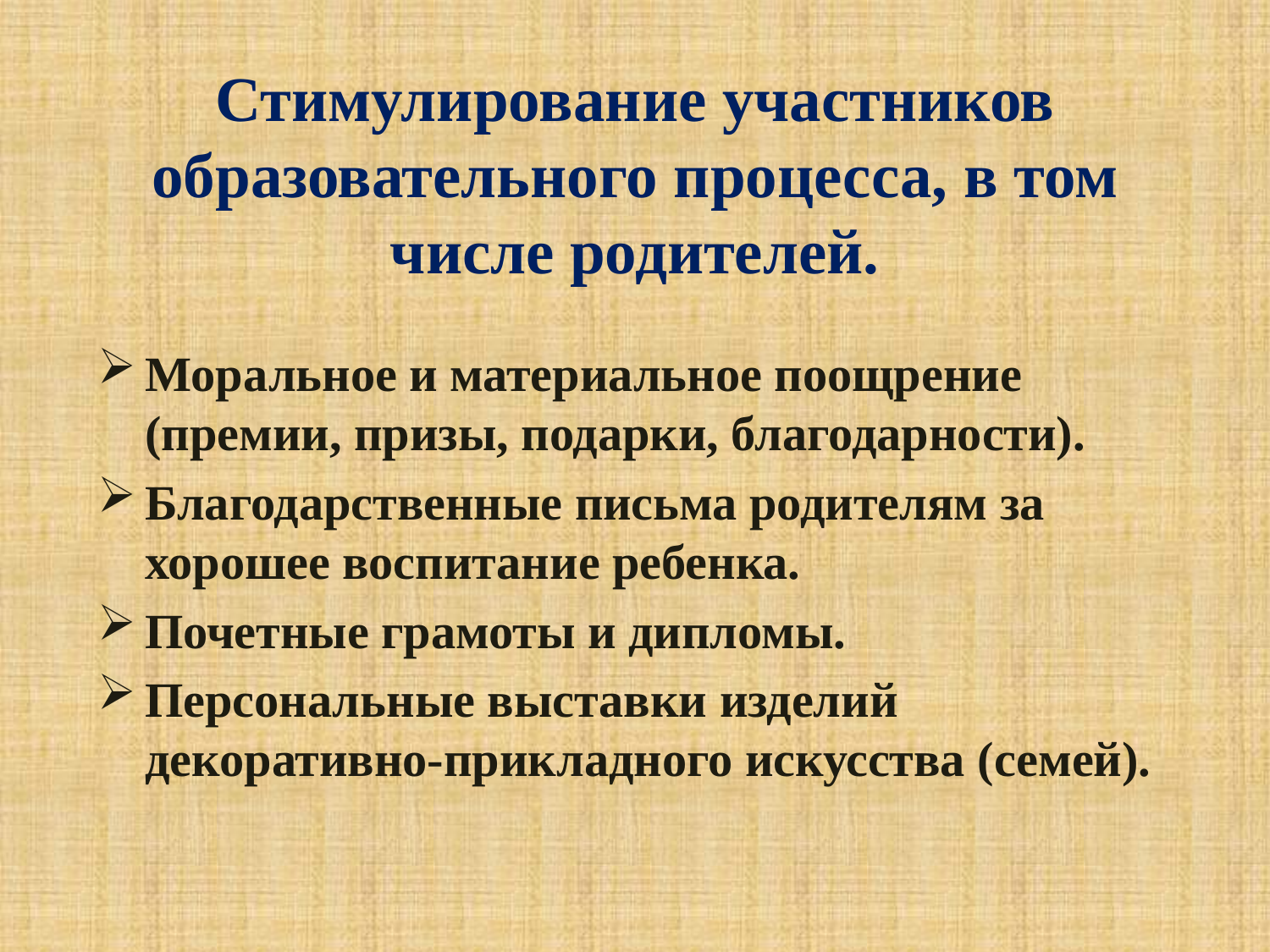

# Стимулирование участников образовательного процесса, в том числе родителей.
Моральное и материальное поощрение (премии, призы, подарки, благодарности).
Благодарственные письма родителям за хорошее воспитание ребенка.
Почетные грамоты и дипломы.
Персональные выставки изделий декоративно-прикладного искусства (семей).